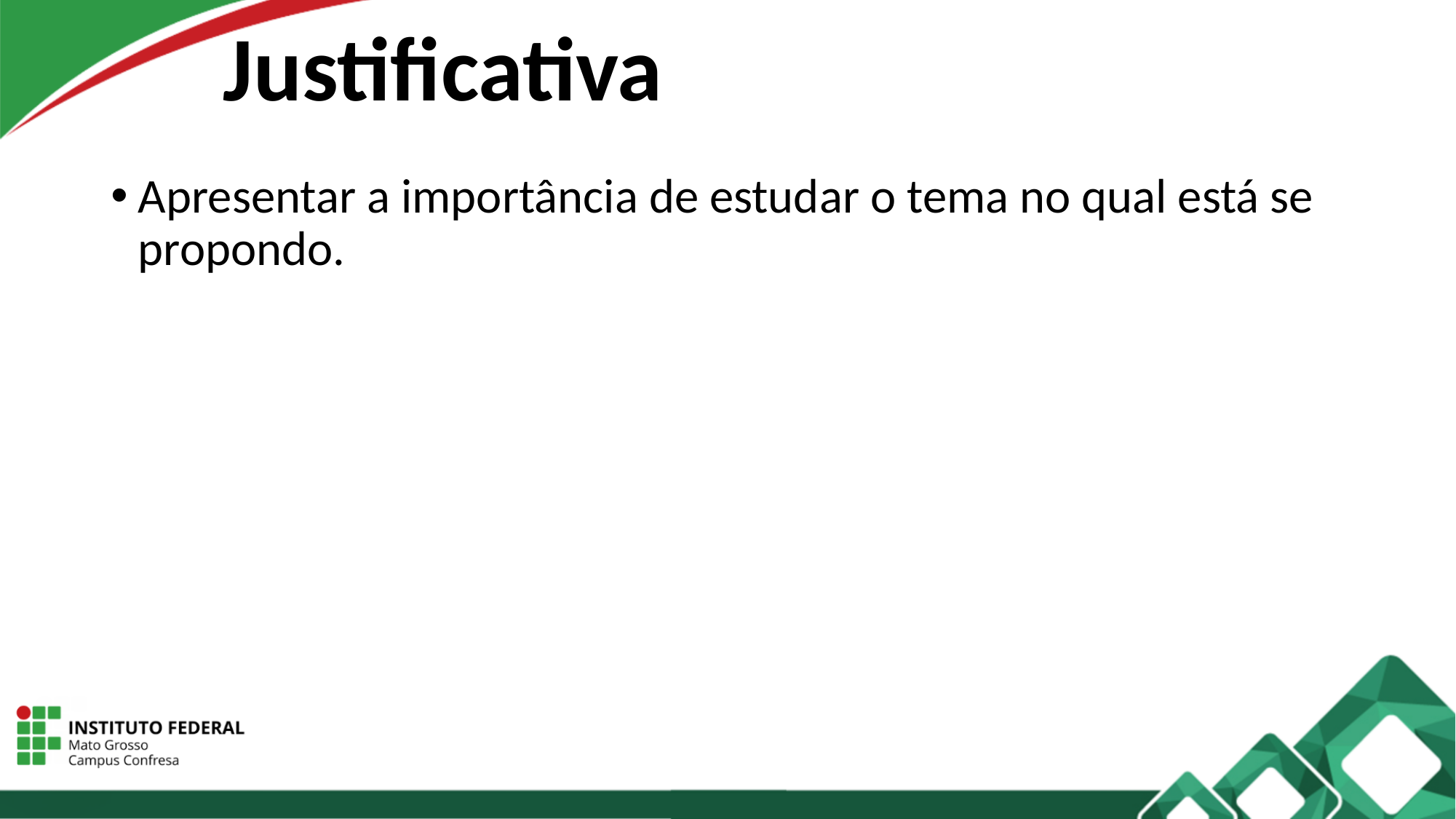

# Justificativa
Apresentar a importância de estudar o tema no qual está se propondo.